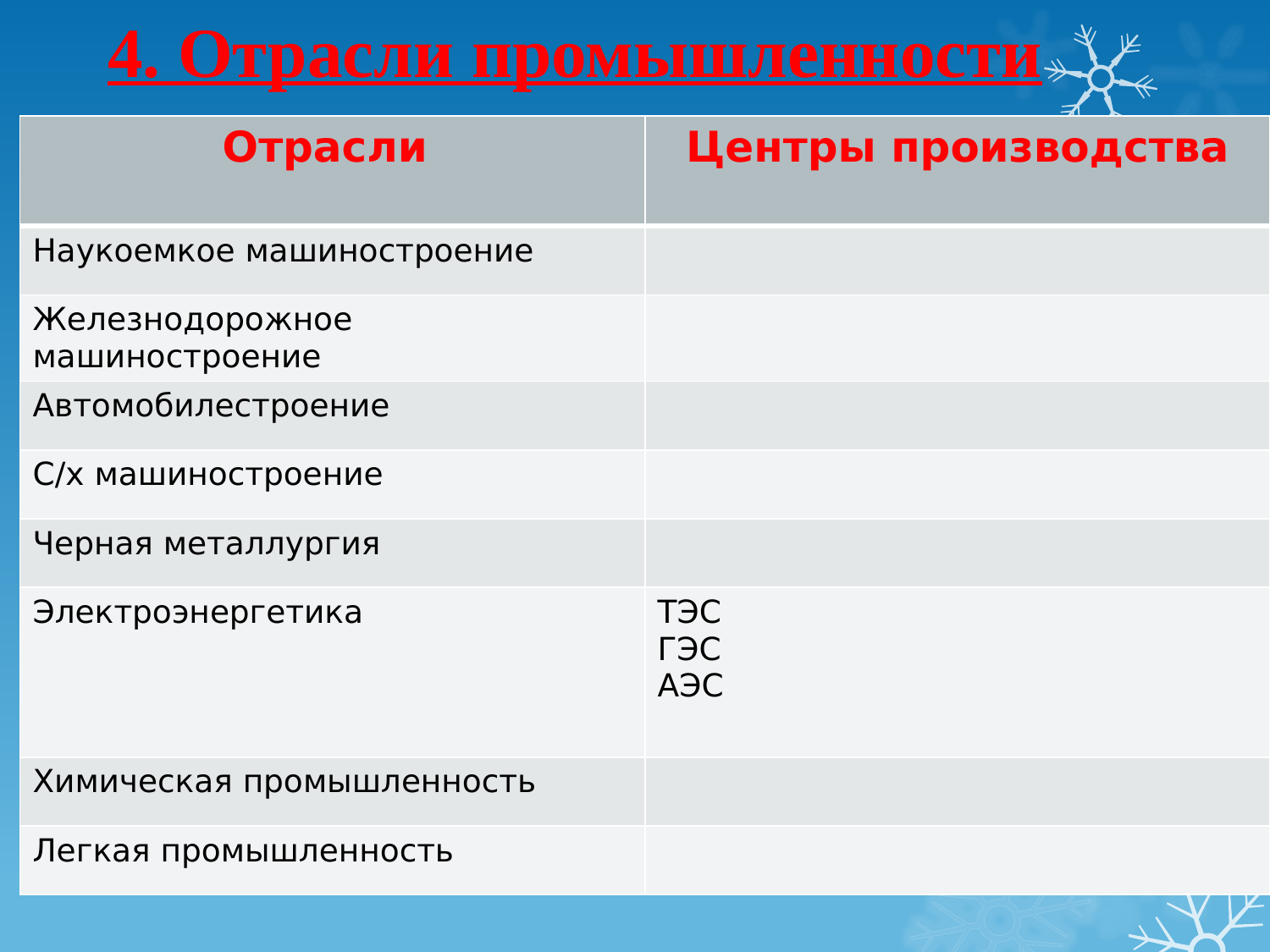

# 4. Отрасли промышленности
| Отрасли | Центры производства |
| --- | --- |
| Наукоемкое машиностроение |  |
| Железнодорожное машиностроение |  |
| Автомобилестроение |  |
| С/х машиностроение |  |
| Черная металлургия |  |
| Электроэнергетика | ТЭС ГЭС АЭС |
| Химическая промышленность |  |
| Легкая промышленность |  |